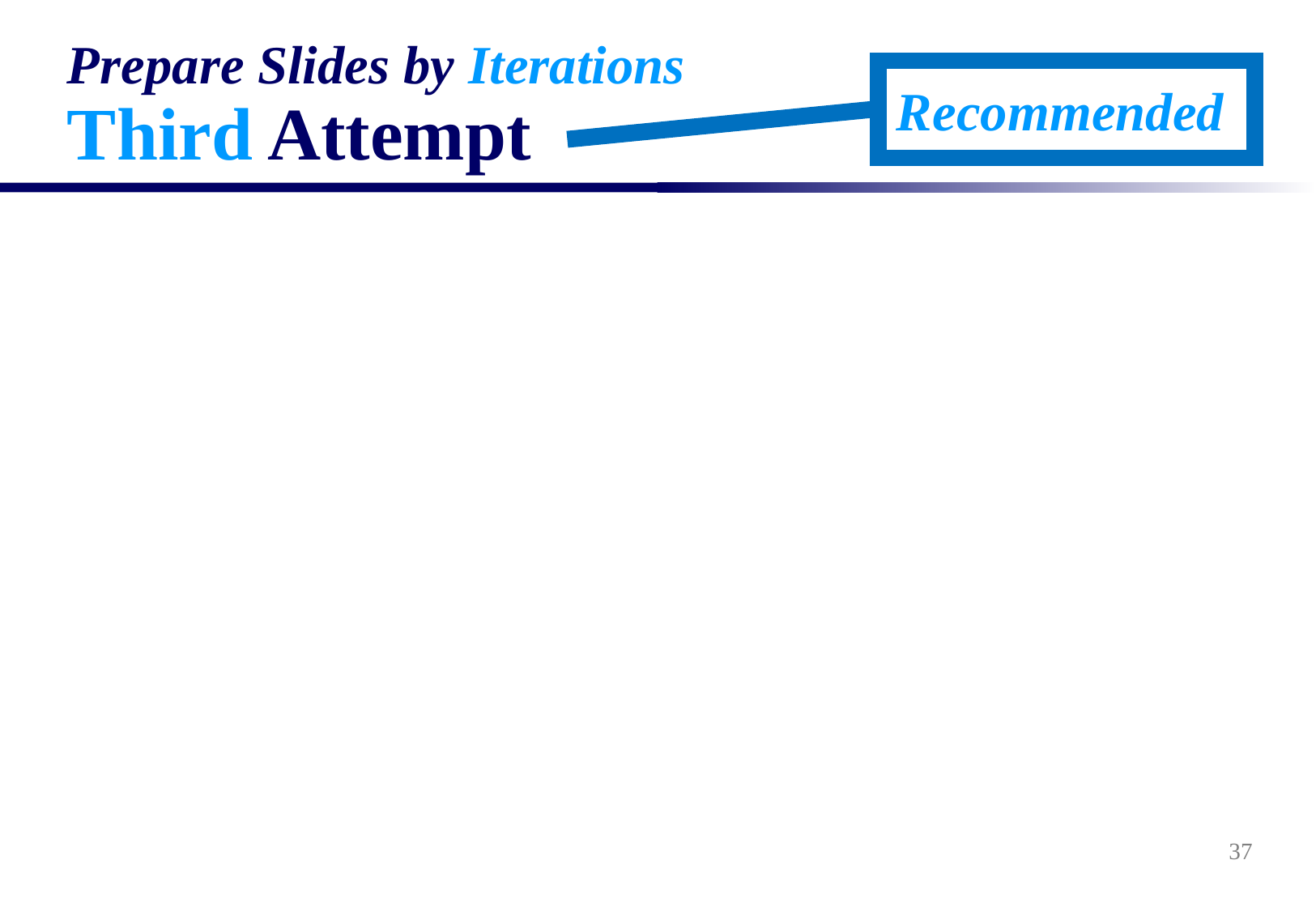

# Prepare Slides by Iterations Third Attempt

Recommended
37